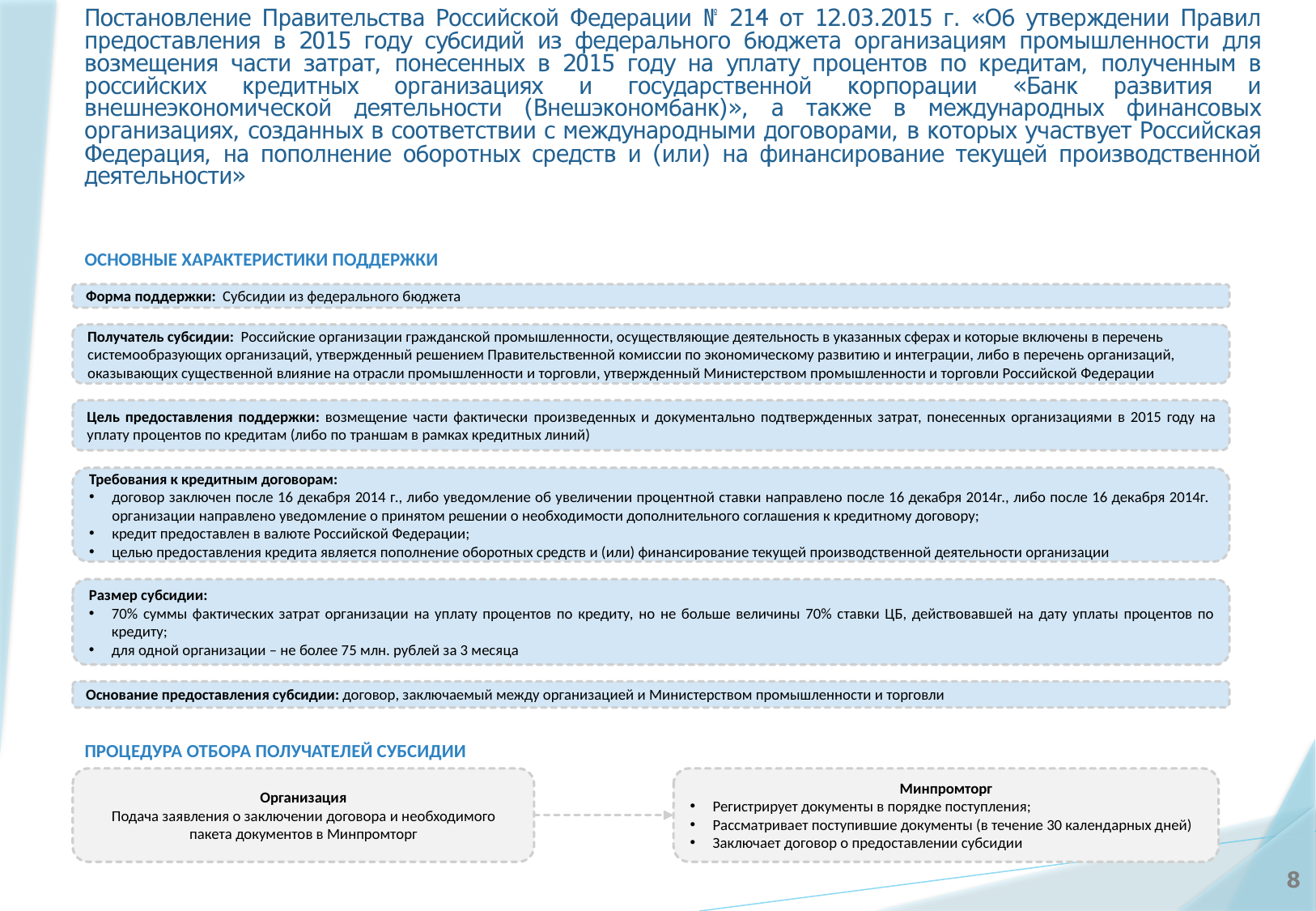

Постановление Правительства Российской Федерации № 214 от 12.03.2015 г. «Об утверждении Правил предоставления в 2015 году субсидий из федерального бюджета организациям промышленности для возмещения части затрат, понесенных в 2015 году на уплату процентов по кредитам, полученным в российских кредитных организациях и государственной корпорации «Банк развития и внешнеэкономической деятельности (Внешэкономбанк)», а также в международных финансовых организациях, созданных в соответствии с международными договорами, в которых участвует Российская Федерация, на пополнение оборотных средств и (или) на финансирование текущей производственной деятельности»
ОСНОВНЫЕ ХАРАКТЕРИСТИКИ ПОДДЕРЖКИ
Форма поддержки:  Субсидии из федерального бюджета
Получатель субсидии:  Российские организации гражданской промышленности, осуществляющие деятельность в указанных сферах и которые включены в перечень системообразующих организаций, утвержденный решением Правительственной комиссии по экономическому развитию и интеграции, либо в перечень организаций, оказывающих существенной влияние на отрасли промышленности и торговли, утвержденный Министерством промышленности и торговли Российской Федерации
Цель предоставления поддержки: возмещение части фактически произведенных и документально подтвержденных затрат, понесенных организациями в 2015 году на уплату процентов по кредитам (либо по траншам в рамках кредитных линий)
Требования к кредитным договорам:
договор заключен после 16 декабря 2014 г., либо уведомление об увеличении процентной ставки направлено после 16 декабря 2014г., либо после 16 декабря 2014г.  организации направлено уведомление о принятом решении о необходимости дополнительного соглашения к кредитному договору;
кредит предоставлен в валюте Российской Федерации;
целью предоставления кредита является пополнение оборотных средств и (или) финансирование текущей производственной деятельности организации
Размер субсидии:
70% суммы фактических затрат организации на уплату процентов по кредиту, но не больше величины 70% ставки ЦБ, действовавшей на дату уплаты процентов по кредиту;
для одной организации – не более 75 млн. рублей за 3 месяца
Основание предоставления субсидии: договор, заключаемый между организацией и Министерством промышленности и торговли
ПРОЦЕДУРА ОТБОРА ПОЛУЧАТЕЛЕЙ СУБСИДИИ
Организация
Подача заявления о заключении договора и необходимого пакета документов в Минпромторг
Минпромторг
Регистрирует документы в порядке поступления;
Рассматривает поступившие документы (в течение 30 календарных дней)
Заключает договор о предоставлении субсидии
8